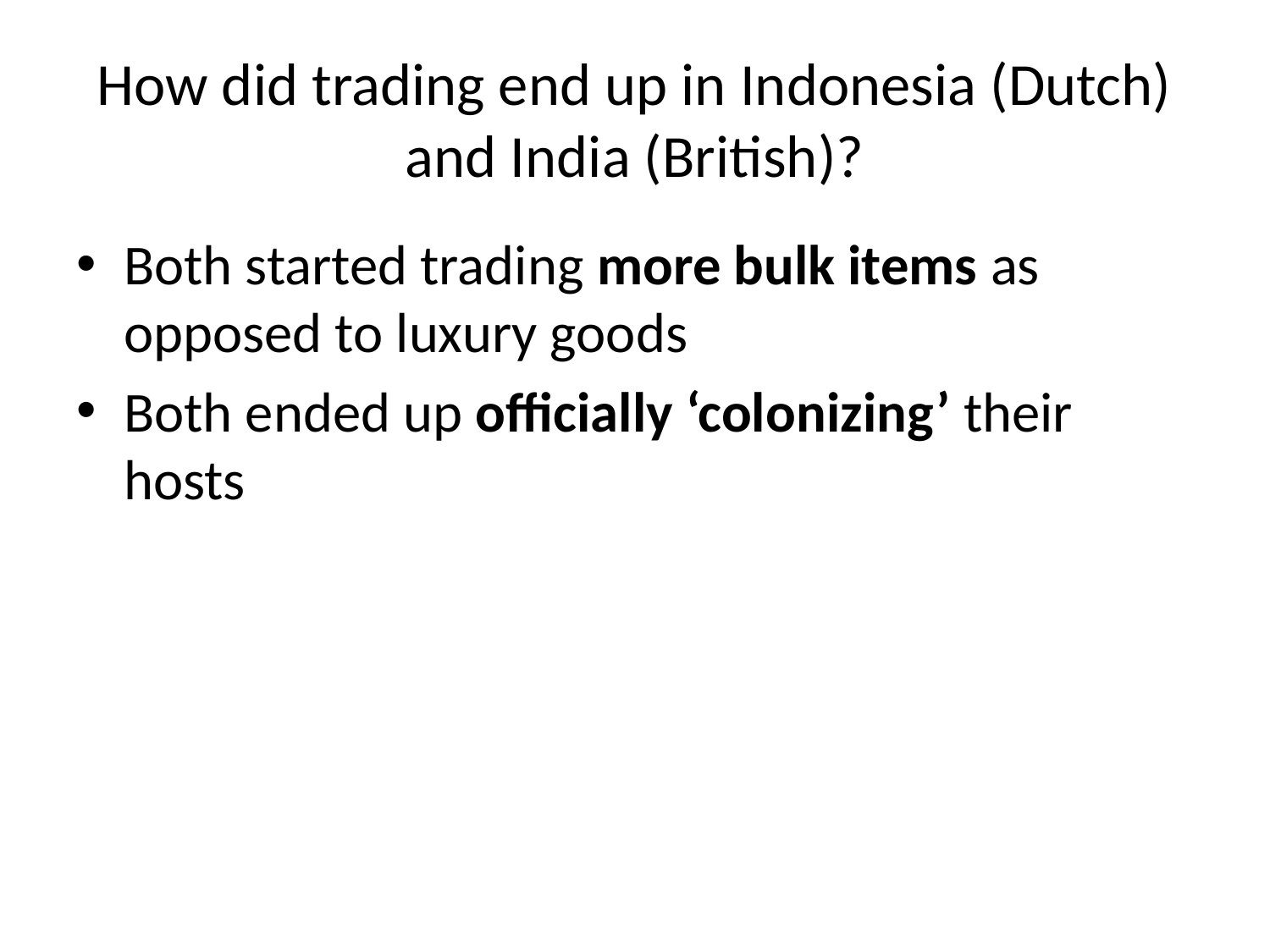

# How did trading end up in Indonesia (Dutch) and India (British)?
Both started trading more bulk items as opposed to luxury goods
Both ended up officially ‘colonizing’ their hosts